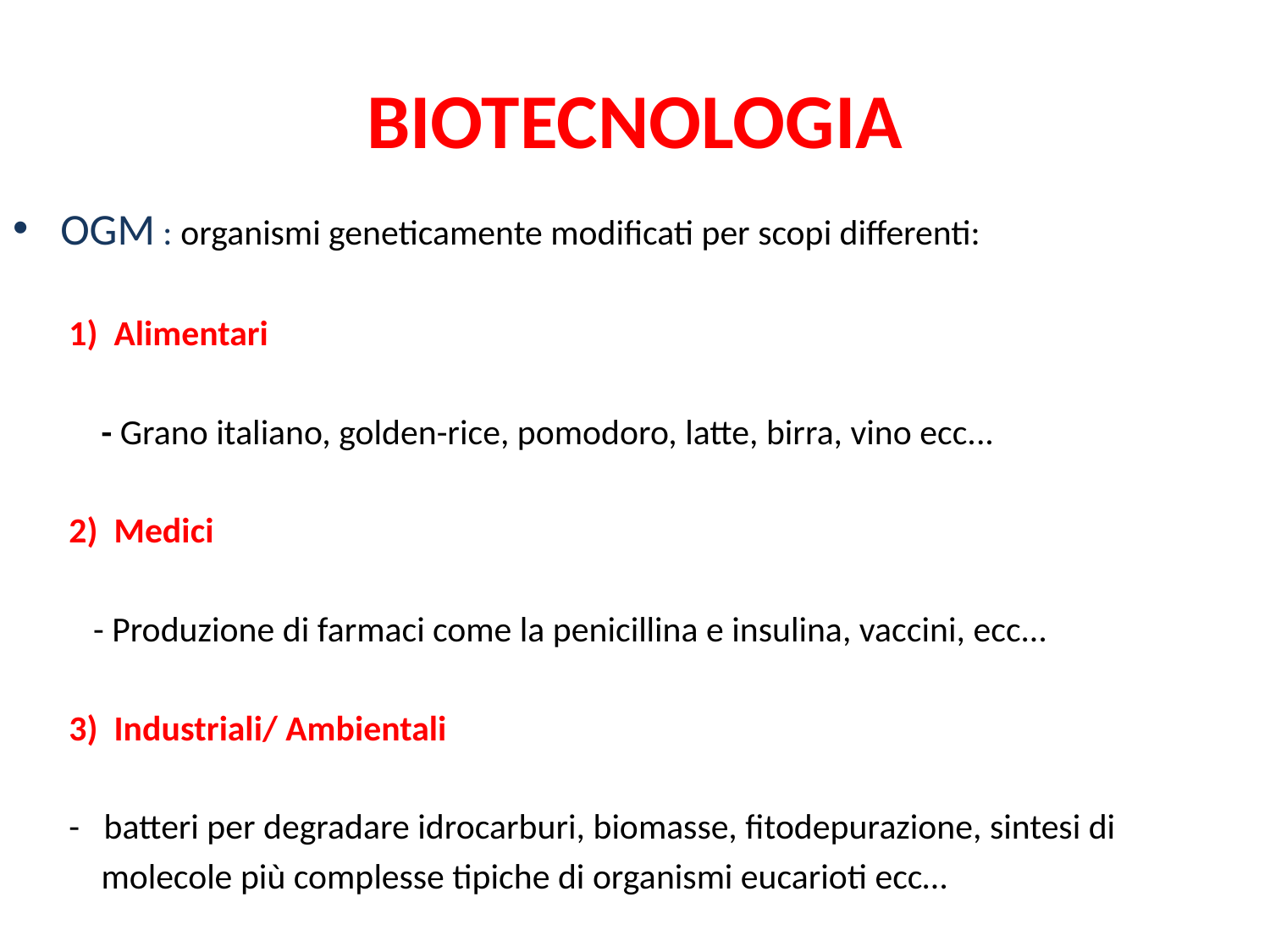

# BIOTECNOLOGIA
OGM : organismi geneticamente modificati per scopi differenti:

       1)  Alimentari

           - Grano italiano, golden-rice, pomodoro, latte, birra, vino ecc...

       2)  Medici

          - Produzione di farmaci come la penicillina e insulina, vaccini, ecc…

       3)  Industriali/ Ambientali

       -   batteri per degradare idrocarburi, biomasse, fitodepurazione, sintesi di
           molecole più complesse tipiche di organismi eucarioti ecc…